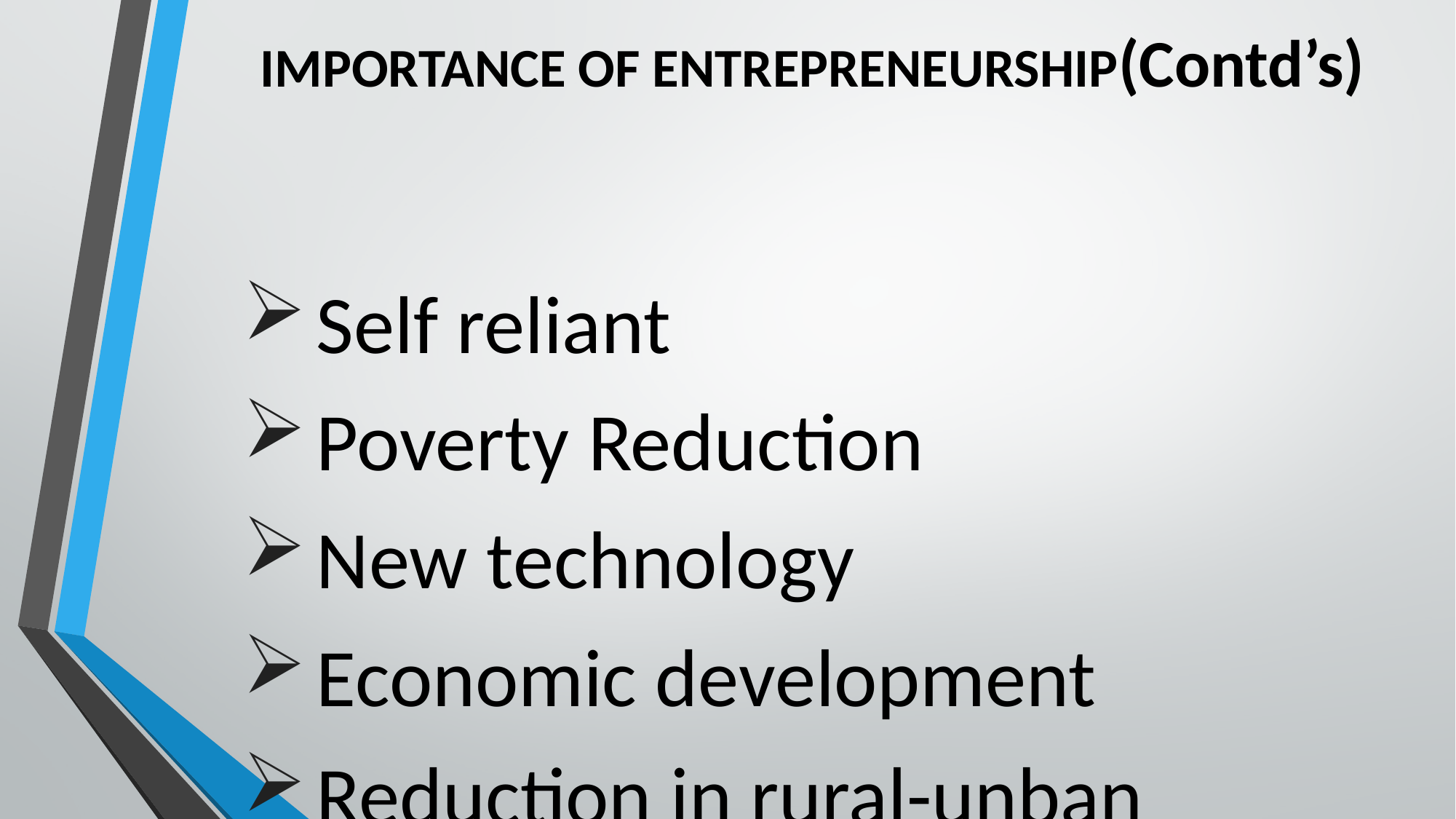

# IMPORTANCE OF ENTREPRENEURSHIP(Contd’s)
Self reliant
Poverty Reduction
New technology
Economic development
Reduction in rural-unban migration